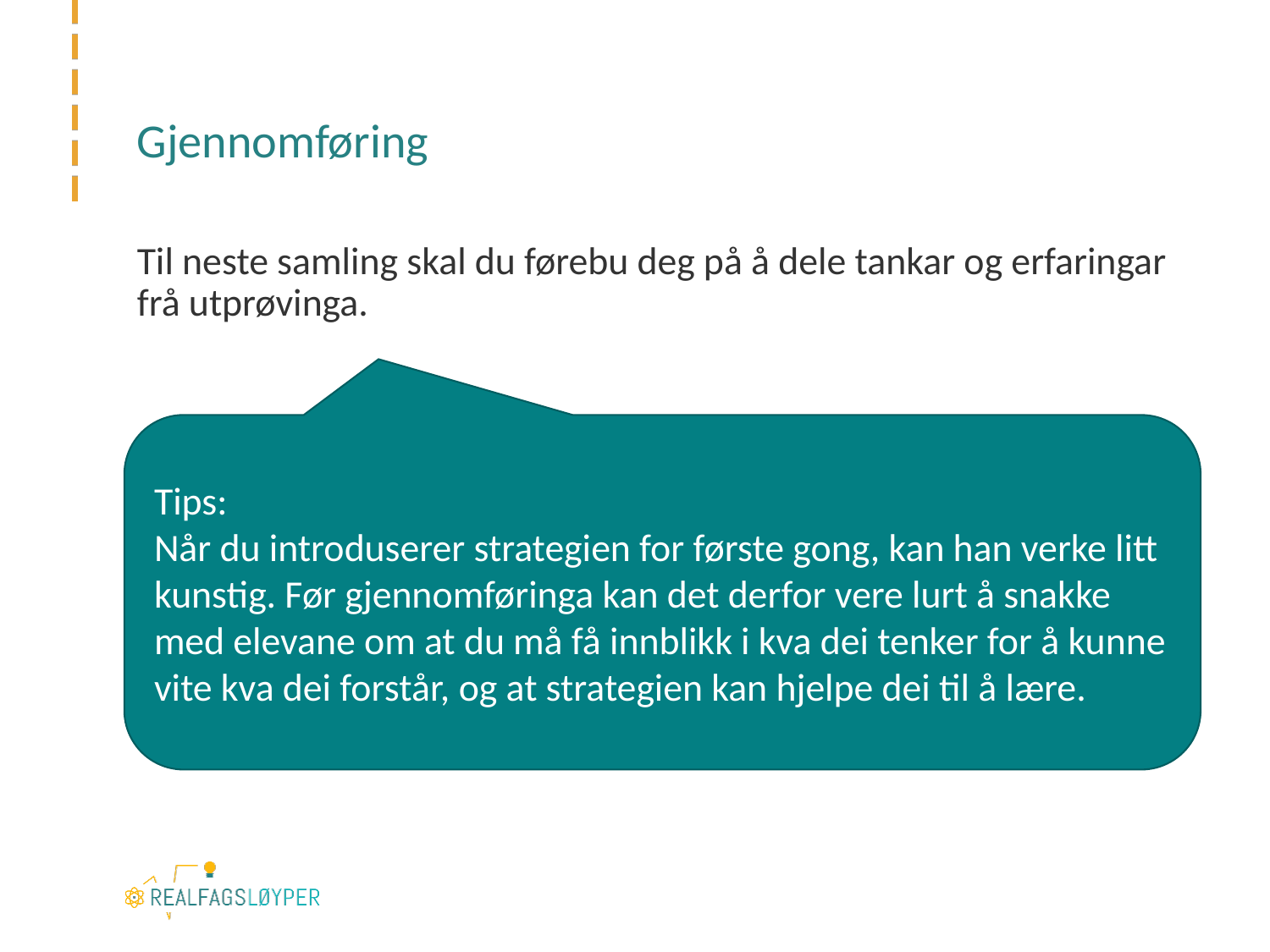

# Gjennomføring
Til neste samling skal du førebu deg på å dele tankar og erfaringar frå utprøvinga.
Tips:
Når du introduserer strategien for første gong, kan han verke litt kunstig. Før gjennomføringa kan det derfor vere lurt å snakke med elevane om at du må få innblikk i kva dei tenker for å kunne vite kva dei forstår, og at strategien kan hjelpe dei til å lære.